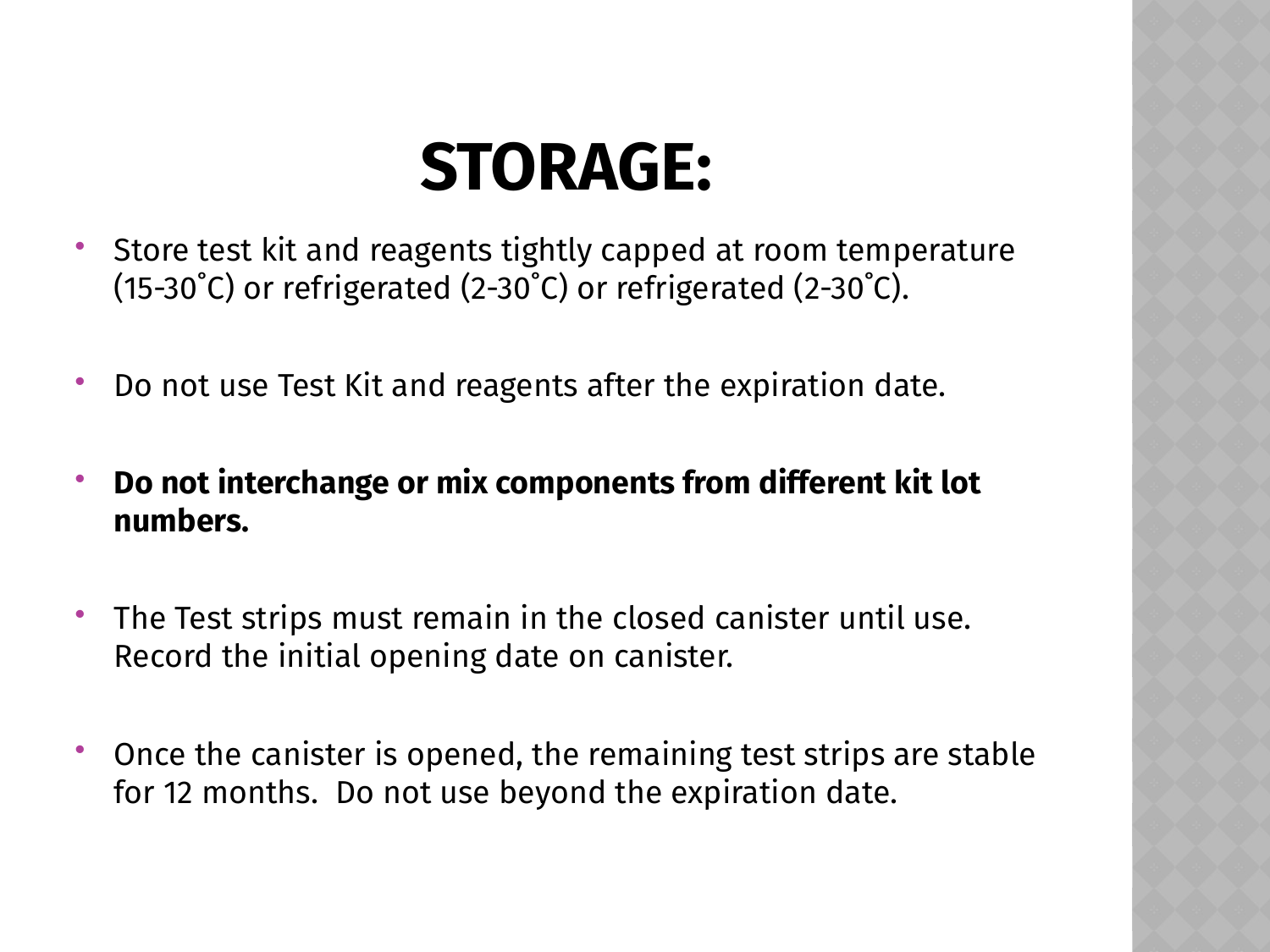

# STORAGE:
Store test kit and reagents tightly capped at room temperature (15-30˚C) or refrigerated (2-30˚C) or refrigerated (2-30˚C).

Do not use Test Kit and reagents after the expiration date.

Do not interchange or mix components from different kit lot numbers.

The Test strips must remain in the closed canister until use. Record the initial opening date on canister.

Once the canister is opened, the remaining test strips are stable for 12 months.  Do not use beyond the expiration date.